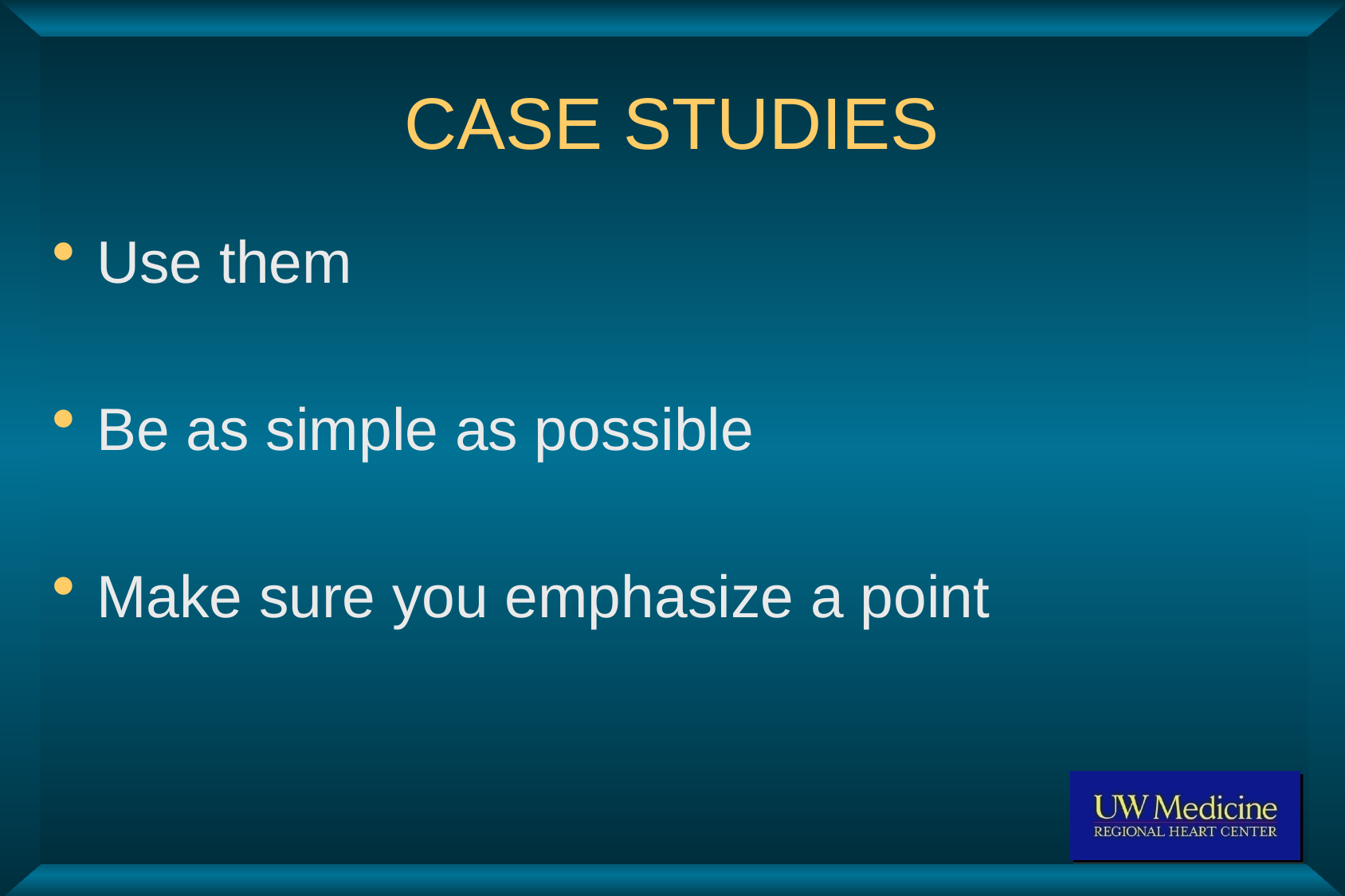

# CASE STUDIES
Use them

Be as simple as possible

Make sure you emphasize a point